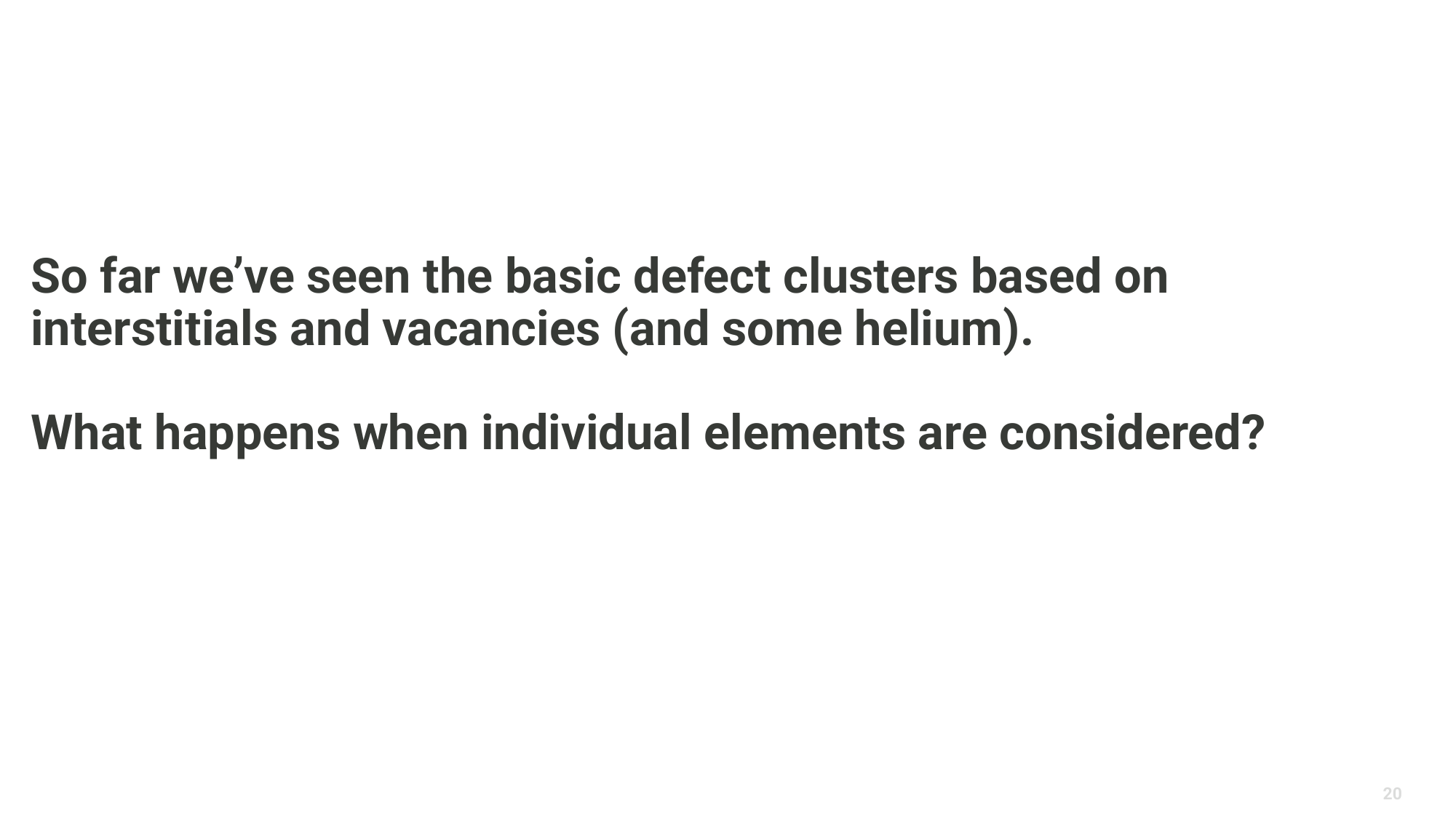

# So far we’ve seen the basic defect clusters based on interstitials and vacancies (and some helium). What happens when individual elements are considered?